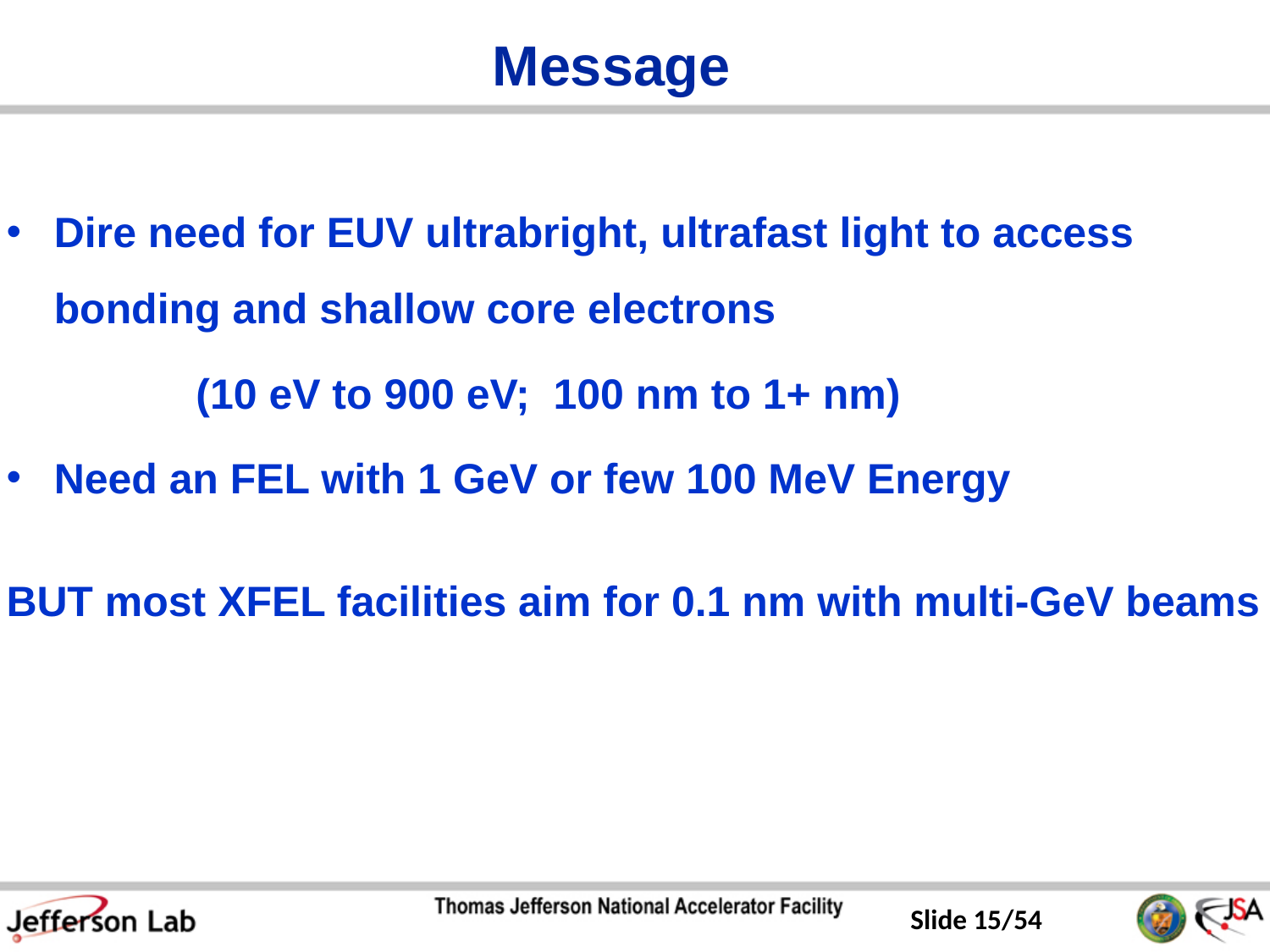

# Message
Dire need for EUV ultrabright, ultrafast light to access bonding and shallow core electrons
                (10 eV to 900 eV;  100 nm to 1+ nm)
Need an FEL with 1 GeV or few 100 MeV Energy

BUT most XFEL facilities aim for 0.1 nm with multi-GeV beams